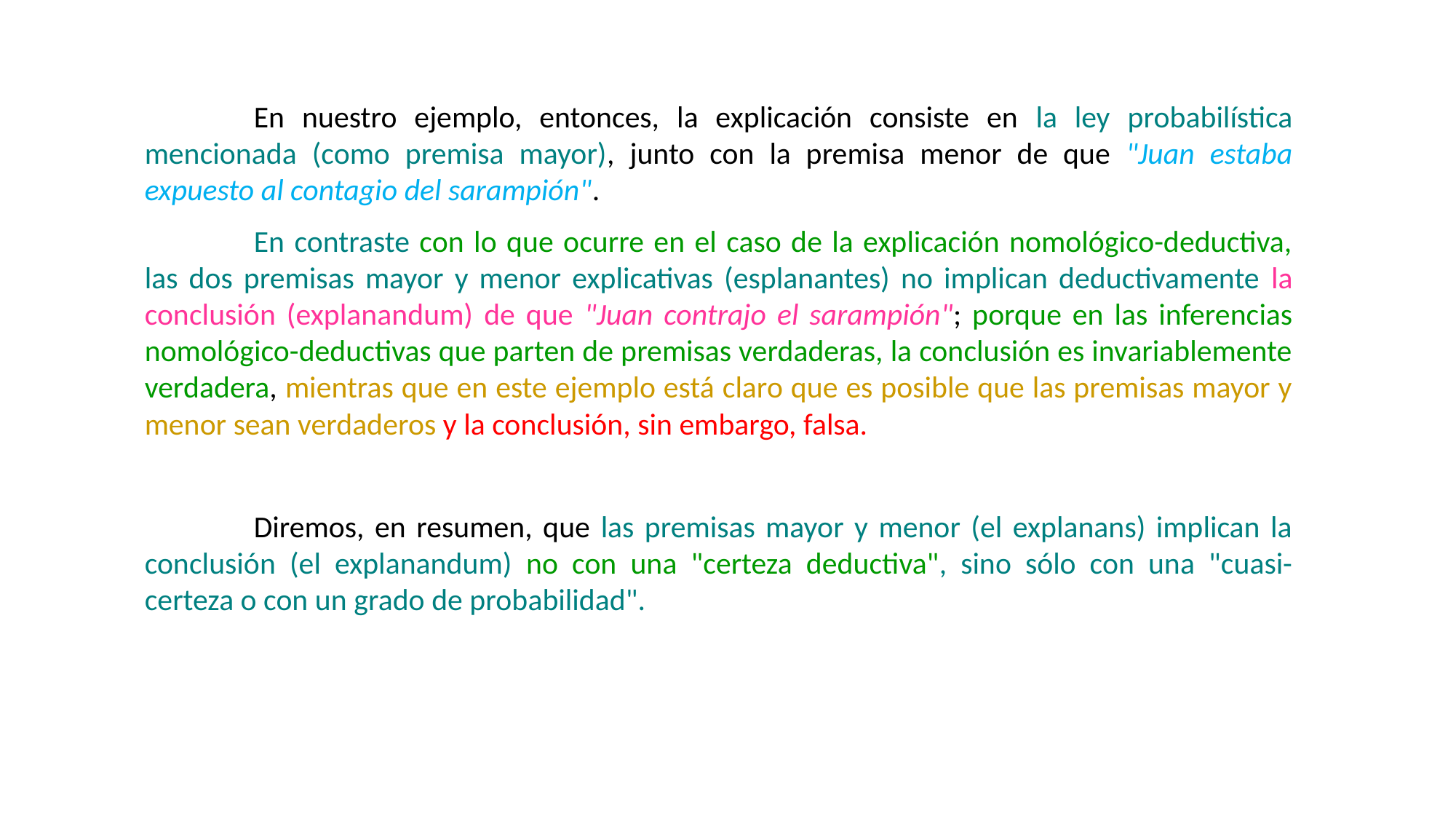

En nuestro ejemplo, entonces, la explicación consiste en la ley probabilística mencionada (como premisa mayor), junto con la premisa menor de que "Juan estaba expuesto al contagio del sarampión".
	En contraste con lo que ocurre en el caso de la explicación nomológico-deductiva, las dos premisas mayor y menor explicativas (esplanantes) no implican deductivamente la conclusión (explanandum) de que "Juan contrajo el sarampión"; porque en las inferencias nomológico-deductivas que parten de premisas verdaderas, la conclusión es invariablemente verdadera, mientras que en este ejemplo está claro que es posible que las premisas mayor y menor sean verdaderos y la conclusión, sin embargo, falsa.

	Diremos, en resumen, que las premisas mayor y menor (el explanans) implican la conclusión (el explanandum) no con una "certeza deductiva", sino sólo con una "cuasi-certeza o con un grado de probabilidad".